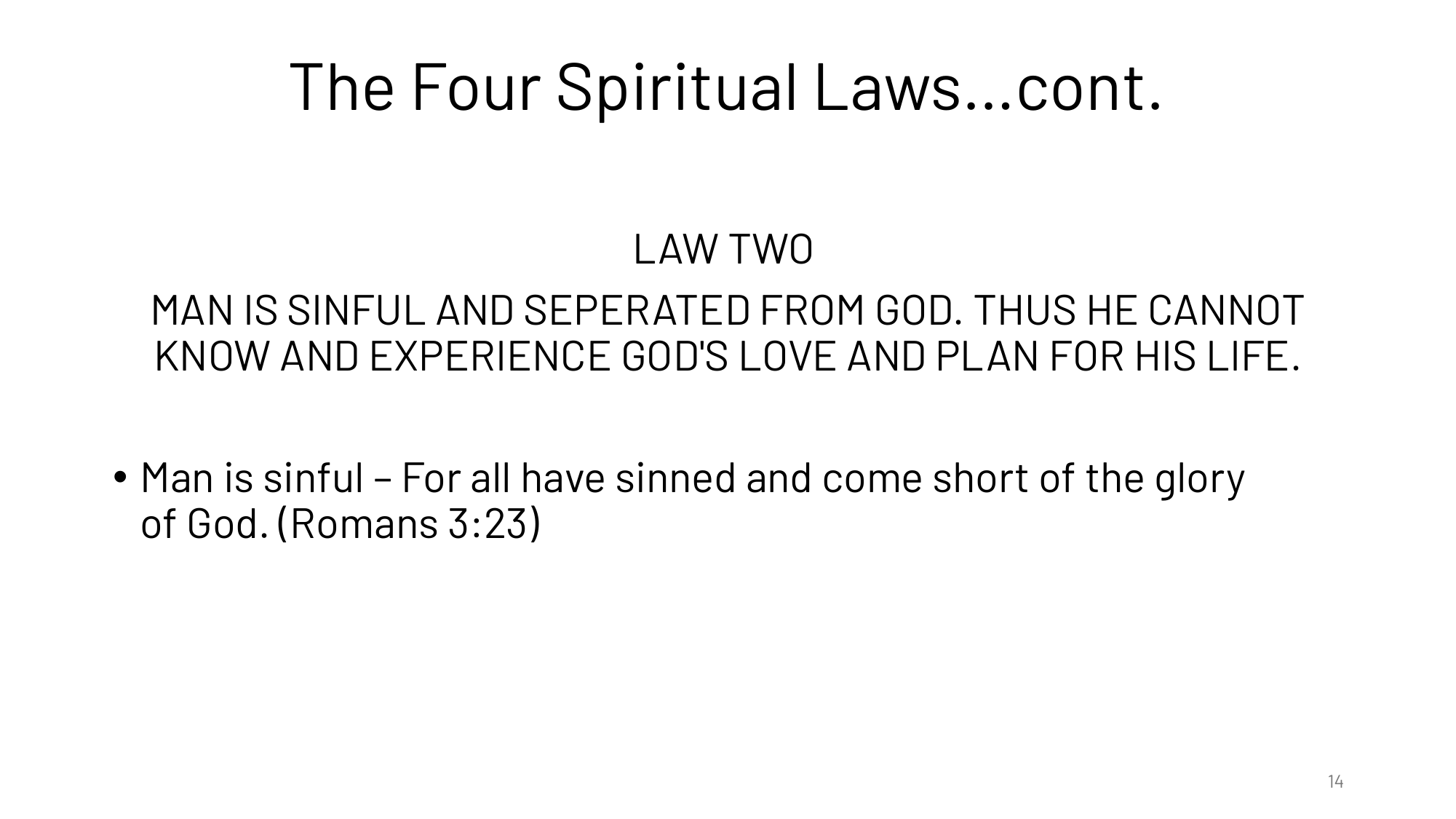

# The Four Spiritual Laws…cont.

LAW TWO
MAN IS SINFUL AND SEPERATED FROM GOD. THUS HE CANNOT KNOW AND EXPERIENCE GOD'S LOVE AND PLAN FOR HIS LIFE.

Man is sinful – For all have sinned and come short of the glory of God. (Romans 3:23)
14